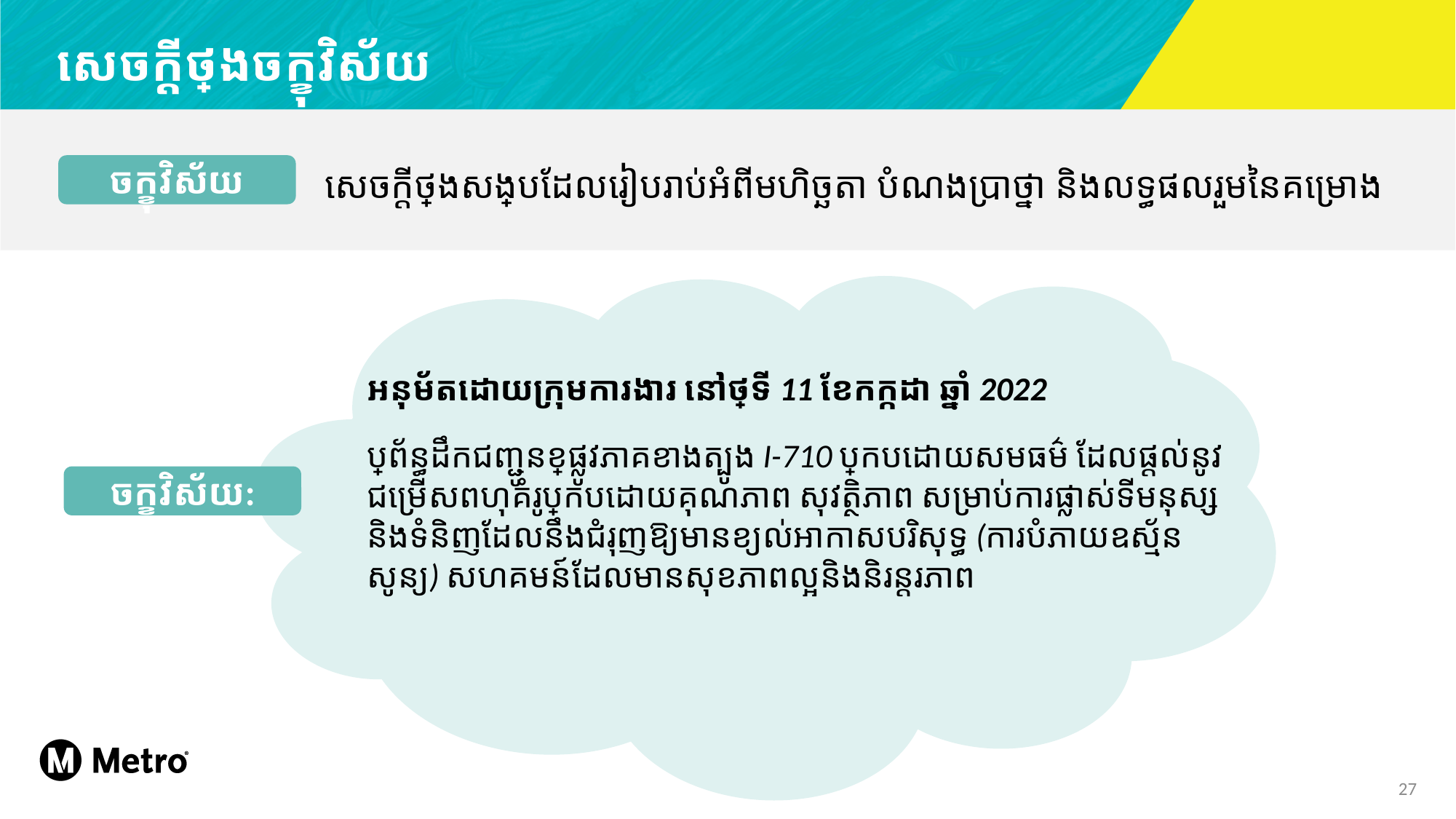

សេចក្ដីថ្លែងចក្ខុវិស័យ

ចក្ខុវិស័យ
សេចក្ដីថ្លែងសង្ខេបដែលរៀបរាប់អំពីមហិច្ឆតា បំណងប្រាថ្នា និងលទ្ធផលរួមនៃគម្រោង

អនុម័តដោយក្រុមការងារ នៅថ្ងៃទី 11 ខែកក្កដា ឆ្នាំ 2022
ប្រព័ន្ធដឹកជញ្ជូនខ្សែ​ផ្លូវភាគខាងត្បូង I-710 ប្រកបដោយសមធម៌ ដែលផ្តល់នូវជម្រើសពហុគំរូប្រកបដោយគុណភាព សុវត្ថិភាព សម្រាប់ការផ្លាស់ទីមនុស្ស និងទំនិញដែលនឹងជំរុញឱ្យមានខ្យល់អាកាសបរិសុទ្ធ (ការបំភាយឧស្ម័នសូន្យ) សហគមន៍ដែលមានសុខភាពល្អនិងនិរន្តរភាព

ចក្ខុវិស័យ:
27